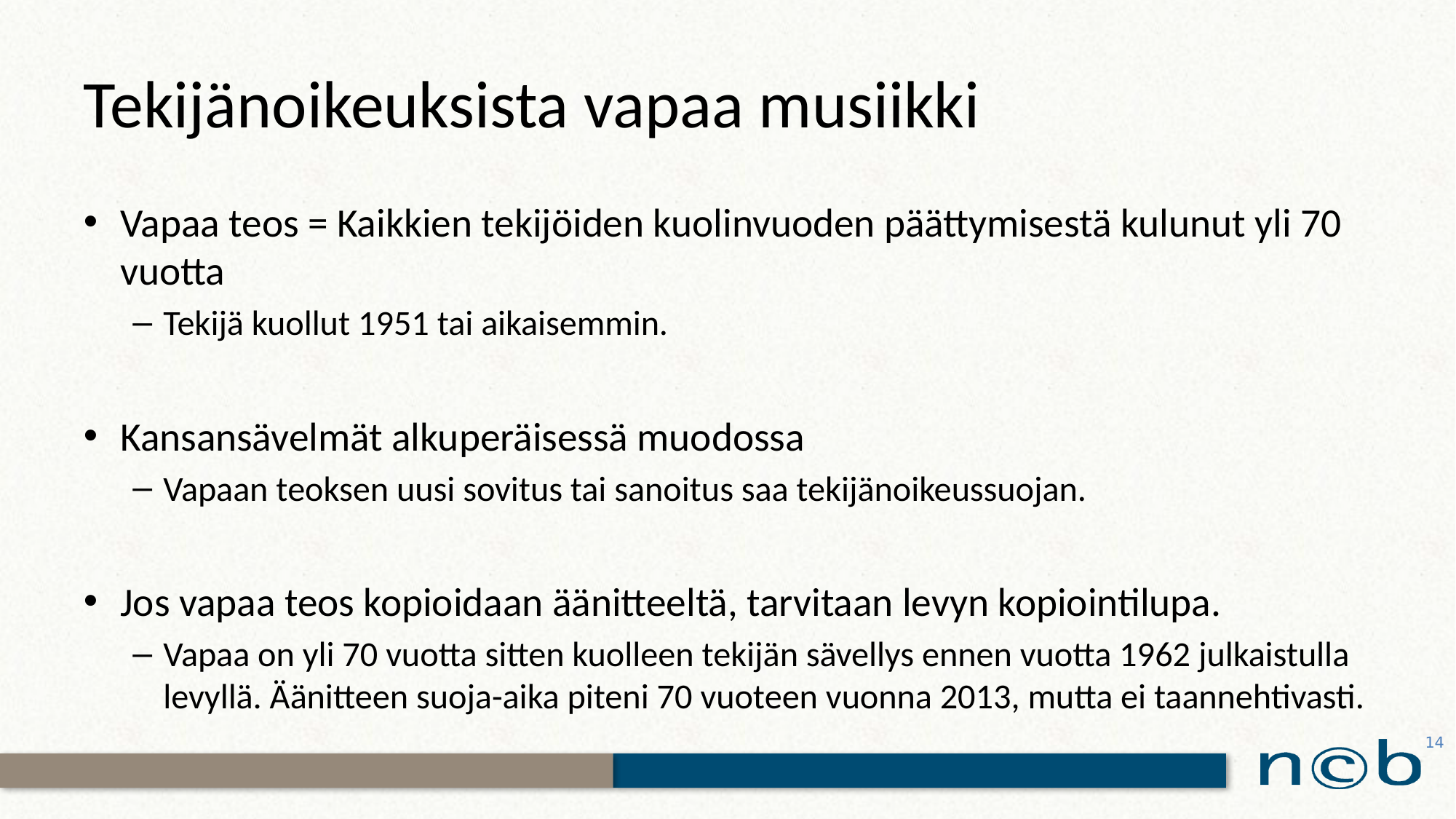

# Tekijänoikeuksista vapaa musiikki
Vapaa teos = Kaikkien tekijöiden kuolinvuoden päättymisestä kulunut yli 70 vuotta
Tekijä kuollut 1951 tai aikaisemmin.

Kansansävelmät alkuperäisessä muodossa
Vapaan teoksen uusi sovitus tai sanoitus saa tekijänoikeussuojan.

Jos vapaa teos kopioidaan äänitteeltä, tarvitaan levyn kopiointilupa.
Vapaa on yli 70 vuotta sitten kuolleen tekijän sävellys ennen vuotta 1962 julkaistulla levyllä. Äänitteen suoja-aika piteni 70 vuoteen vuonna 2013, mutta ei taannehtivasti.

14